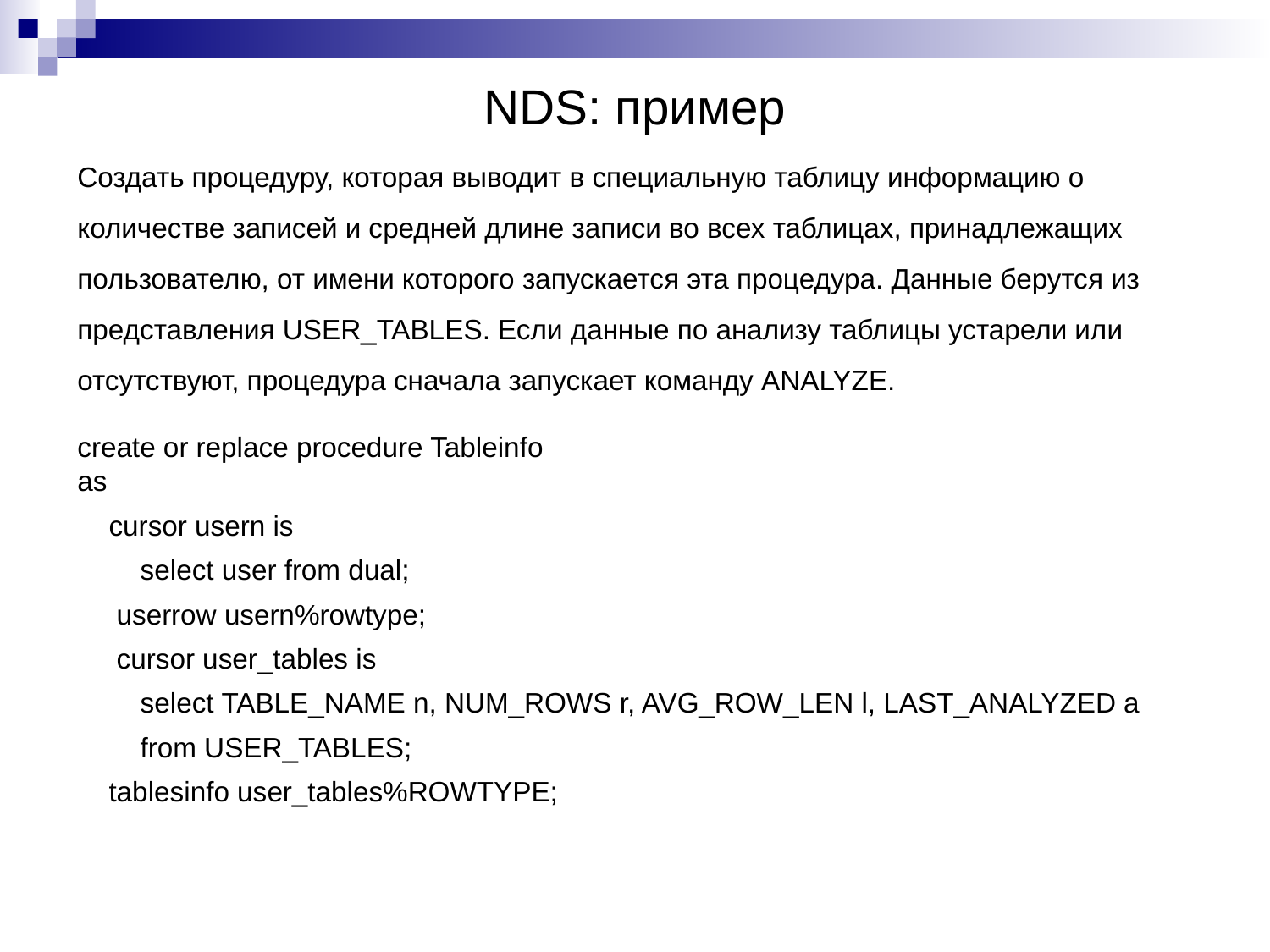

NDS: пример
Создать процедуру, которая выводит в специальную таблицу информацию о количестве записей и средней длине записи во всех таблицах, принадлежащих пользователю, от имени которого запускается эта процедура. Данные берутся из представления USER_TABLES. Если данные по анализу таблицы устарели или отсутствуют, процедура сначала запускает команду ANALYZE.

create or replace procedure Tableinfo
as
    cursor usern is
        select user from dual;
     userrow usern%rowtype;
     cursor user_tables is
        select TABLE_NAME n, NUM_ROWS r, AVG_ROW_LEN l, LAST_ANALYZED a
        from USER_TABLES;
    tablesinfo user_tables%ROWTYPE;